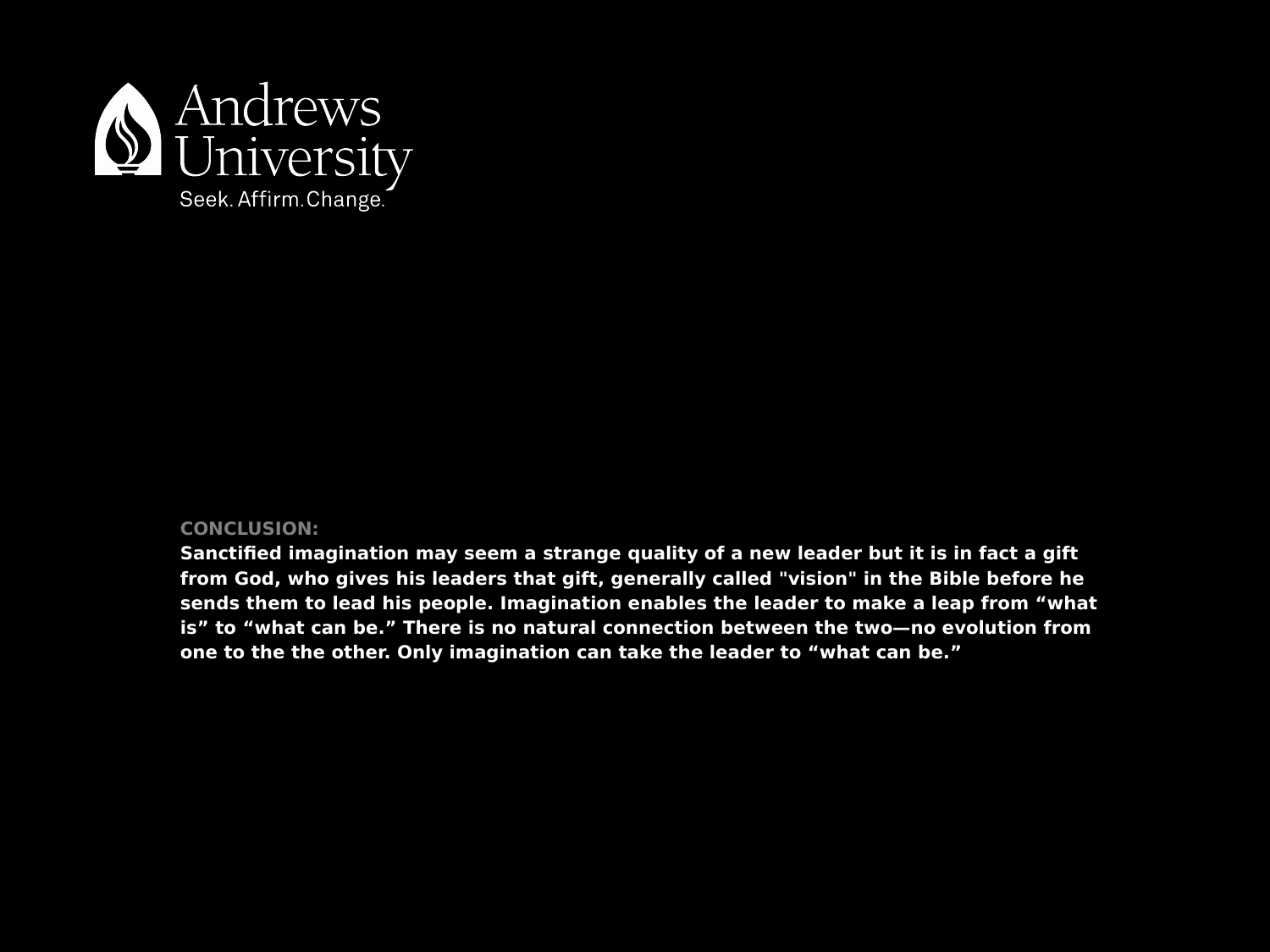

# CONCLUSION: Sanctified imagination may seem a strange quality of a new leader but it is in fact a gift from God, who gives his leaders that gift, generally called "vision" in the Bible before he sends them to lead his people. Imagination enables the leader to make a leap from “what is” to “what can be.” There is no natural connection between the two—no evolution from one to the the other. Only imagination can take the leader to “what can be.”